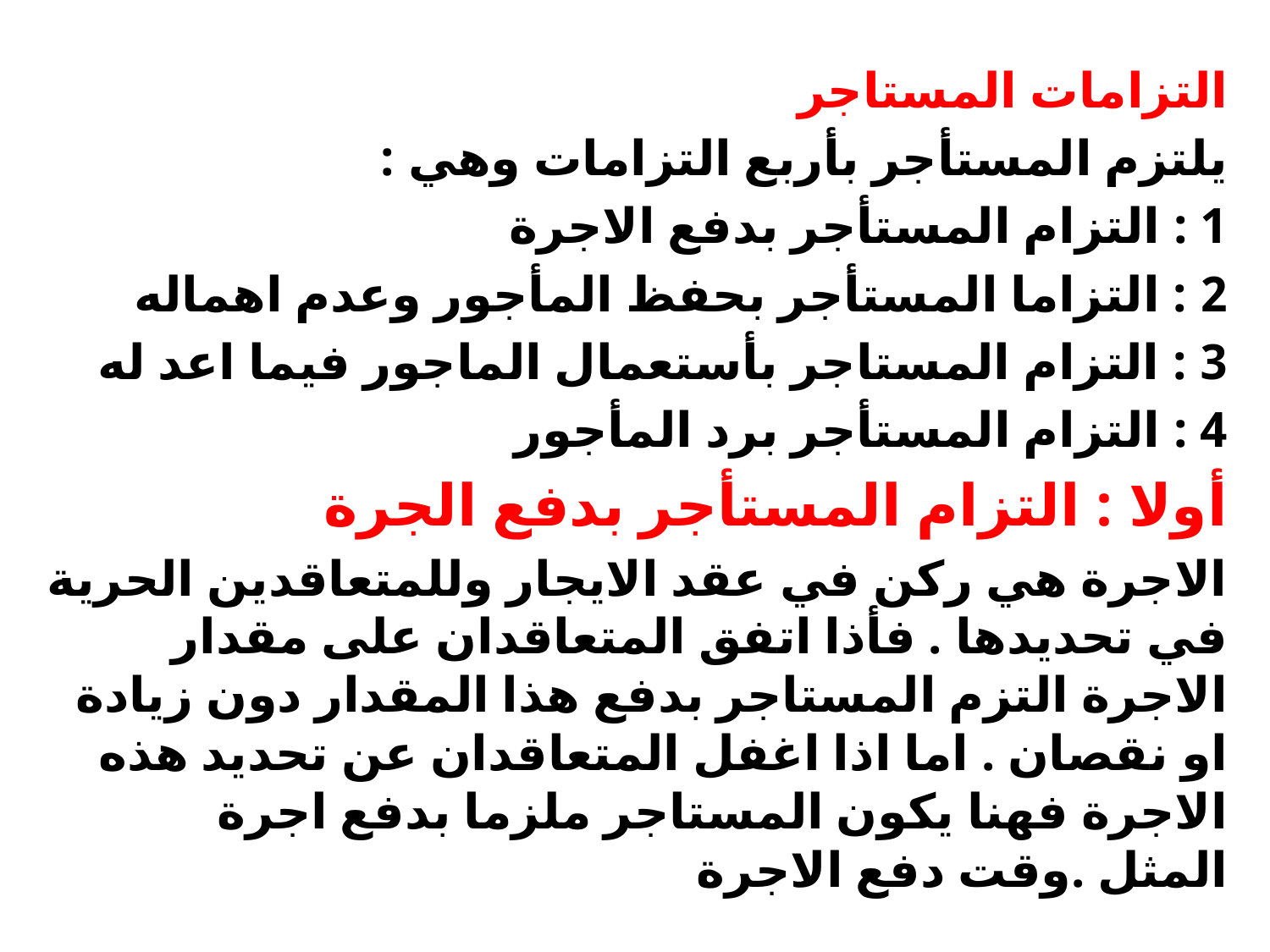

#
التزامات المستاجر
يلتزم المستأجر بأربع التزامات وهي :
1 : التزام المستأجر بدفع الاجرة
2 : التزاما المستأجر بحفظ المأجور وعدم اهماله
3 : التزام المستاجر بأستعمال الماجور فيما اعد له
4 : التزام المستأجر برد المأجور
أولا : التزام المستأجر بدفع الجرة
الاجرة هي ركن في عقد الايجار وللمتعاقدين الحرية في تحديدها . فأذا اتفق المتعاقدان على مقدار الاجرة التزم المستاجر بدفع هذا المقدار دون زيادة او نقصان . اما اذا اغفل المتعاقدان عن تحديد هذه الاجرة فهنا يكون المستاجر ملزما بدفع اجرة المثل .وقت دفع الاجرة